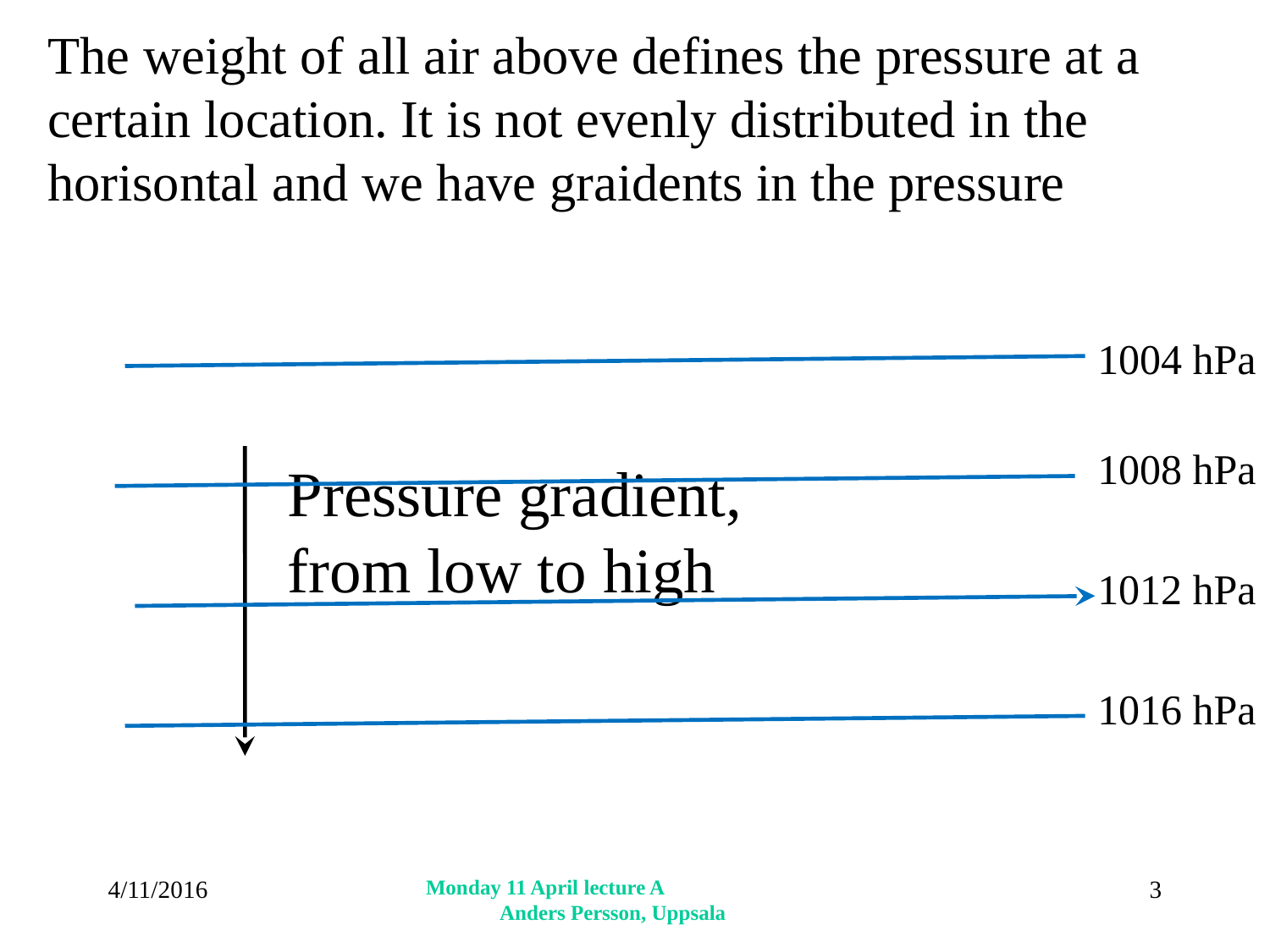

# The weight of all air above defines the pressure at a certain location. It is not evenly distributed in the horisontal and we have graidents in the pressure
1004 hPa
1008 hPa

Pressure gradient, from low to high
1012 hPa
1016 hPa
4/11/2016
Monday 11 April lecture A                                               Anders Persson, Uppsala
3